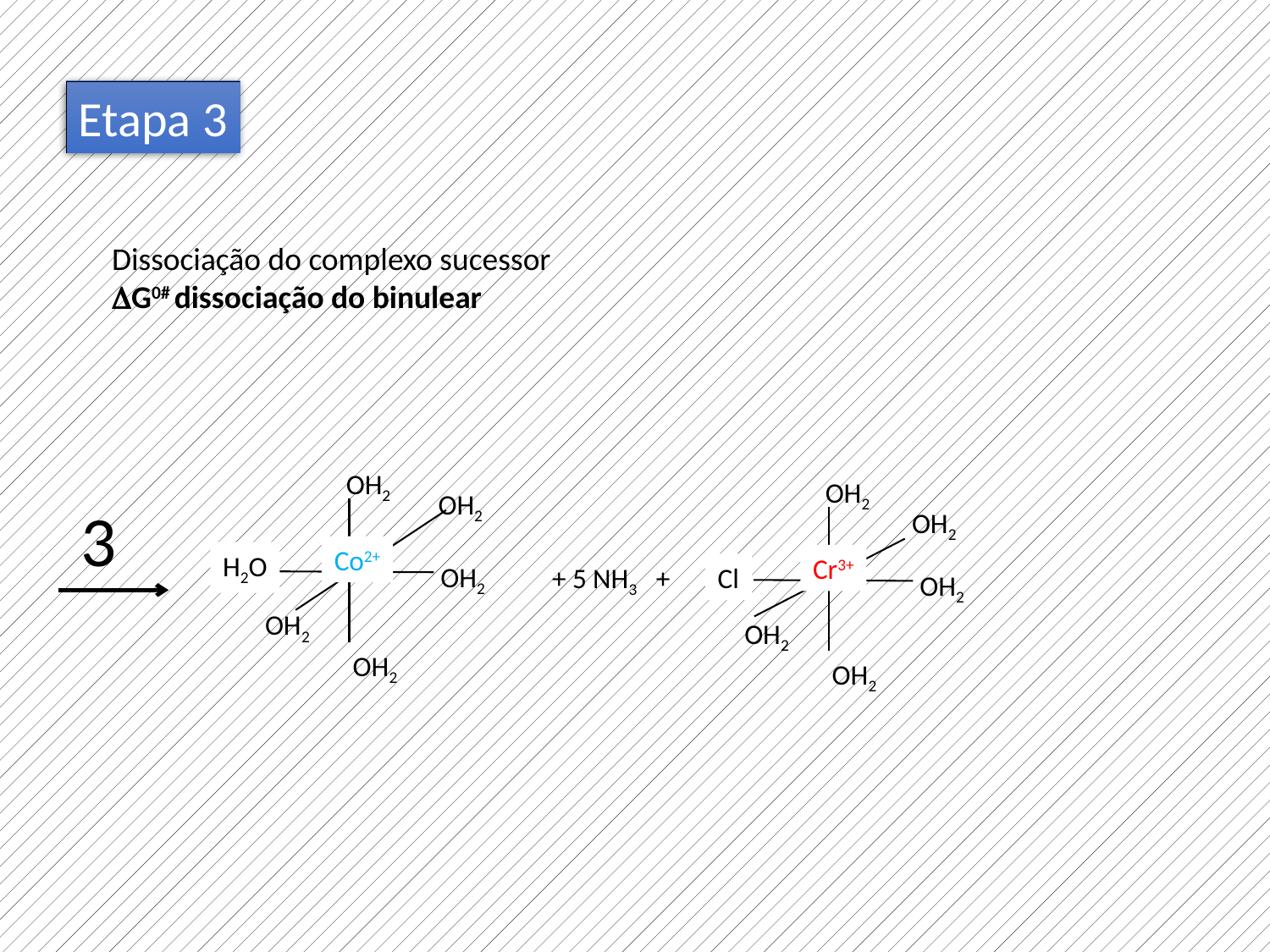

Etapa 3
Dissociação do complexo sucessor
ΔG0# dissociação do binulear
OH2
OH2
Co2+
H2O
OH2
OH2
OH2
OH2
OH2
Cr3+
Cl
OH2
OH2
OH2
3
+ 5 NH3   +